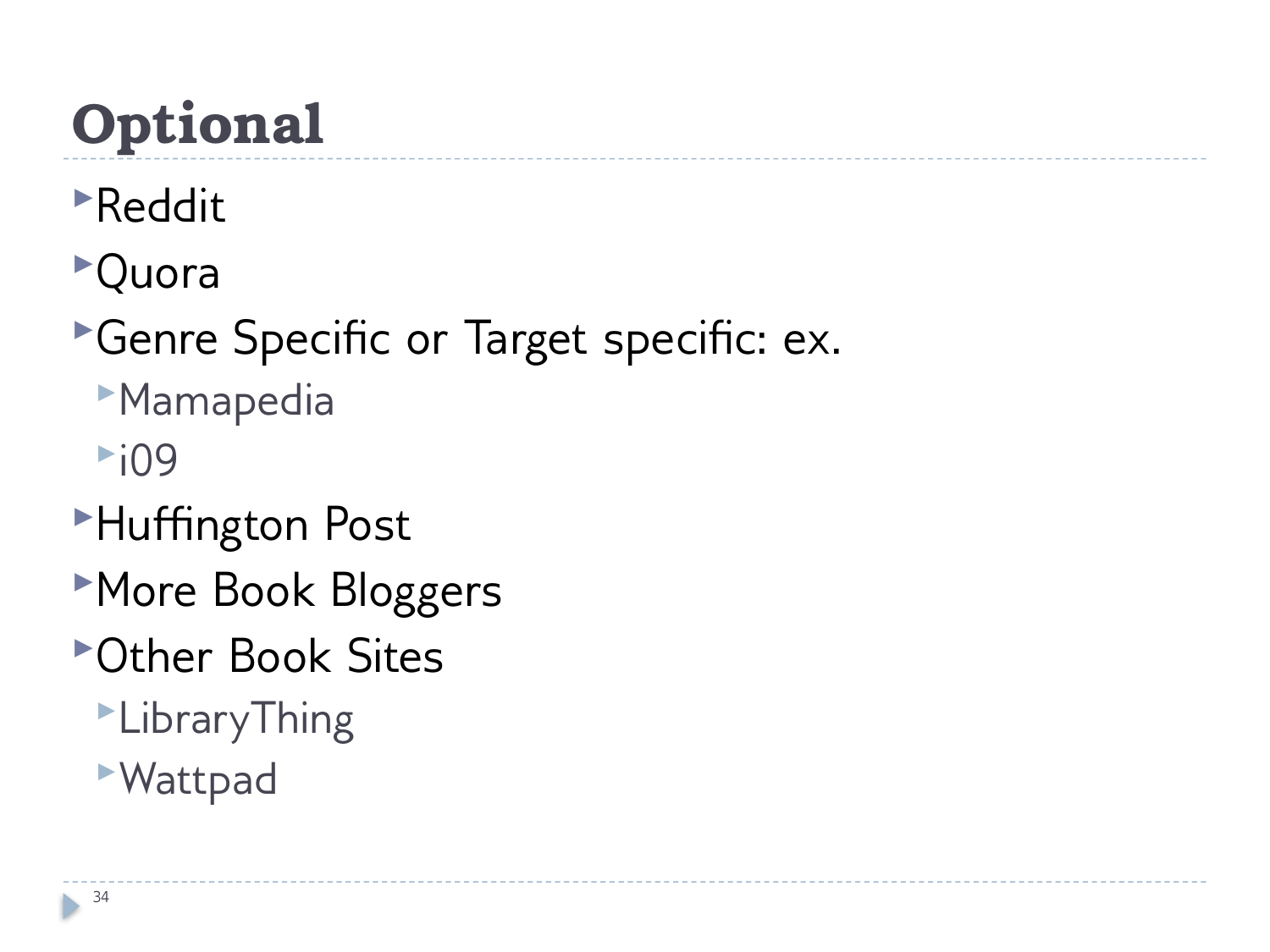

# Optional
Reddit
Quora
Genre Specific or Target specific: ex.
Mamapedia
i09
Huffington Post
More Book Bloggers
Other Book Sites
LibraryThing
Wattpad

34